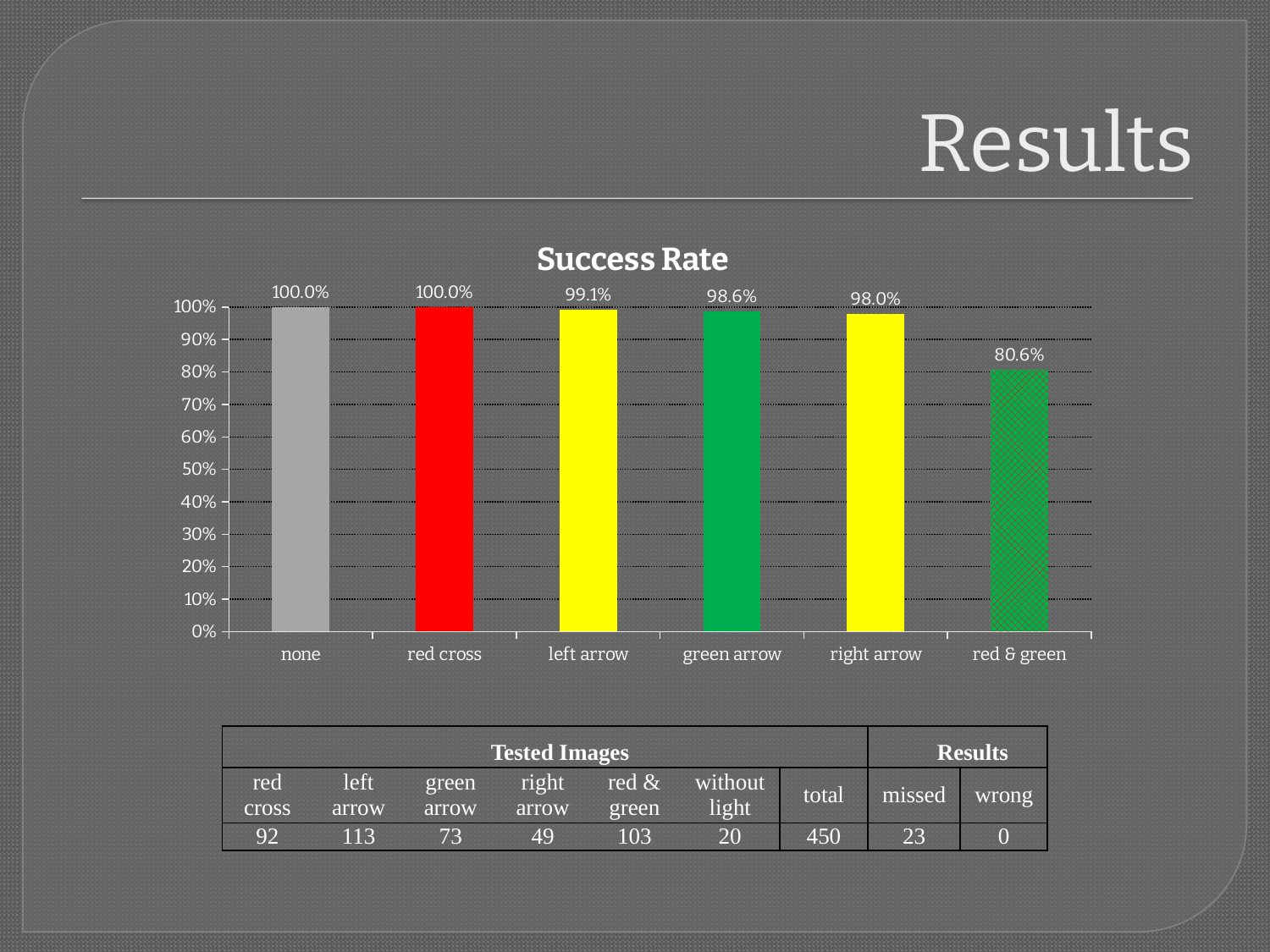

# Results

### Chart:

| Category |  |
|---|---|
| none | 1.0 |
| red cross | 1.0 |
| left arrow | 0.9911504424778761 |
| green arrow | 0.9863013698630136 |
| right arrow | 0.9795918367346939 |
| red & green | 0.8058252427184466 |
| Tested Images |  |  |  |  |  |  | Results |  |
| --- | --- | --- | --- | --- | --- | --- | --- | --- |
| red cross | left arrow | green arrow | right arrow | red & green | without light | total | missed | wrong |
| 92 | 113 | 73 | 49 | 103 | 20 | 450 | 23 | 0 |